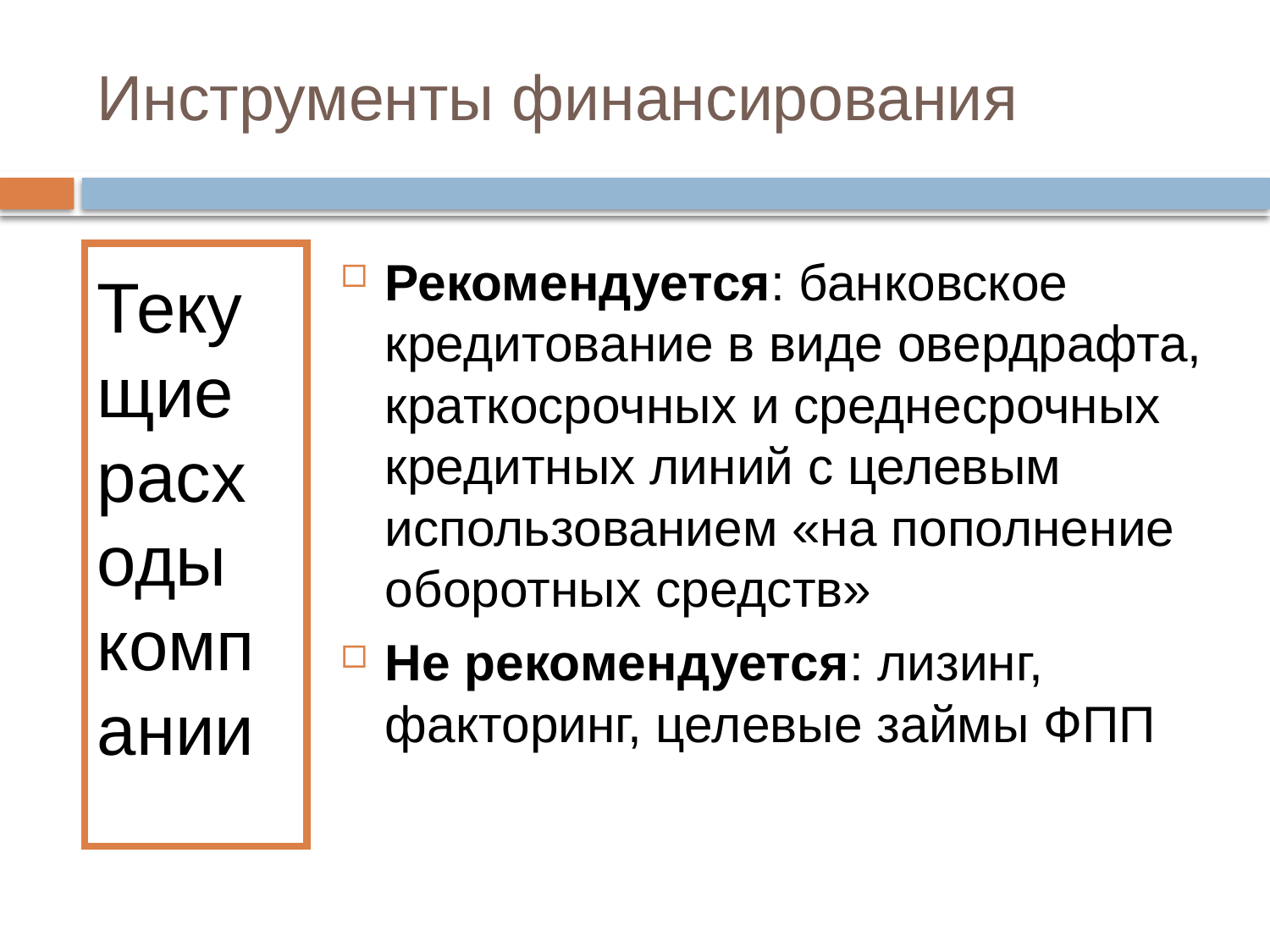

# Инструменты финансирования
Текущие расходы компании
Рекомендуется: банковское кредитование в виде овердрафта, краткосрочных и среднесрочных кредитных линий с целевым использованием «на пополнение оборотных средств»
Не рекомендуется: лизинг, факторинг, целевые займы ФПП